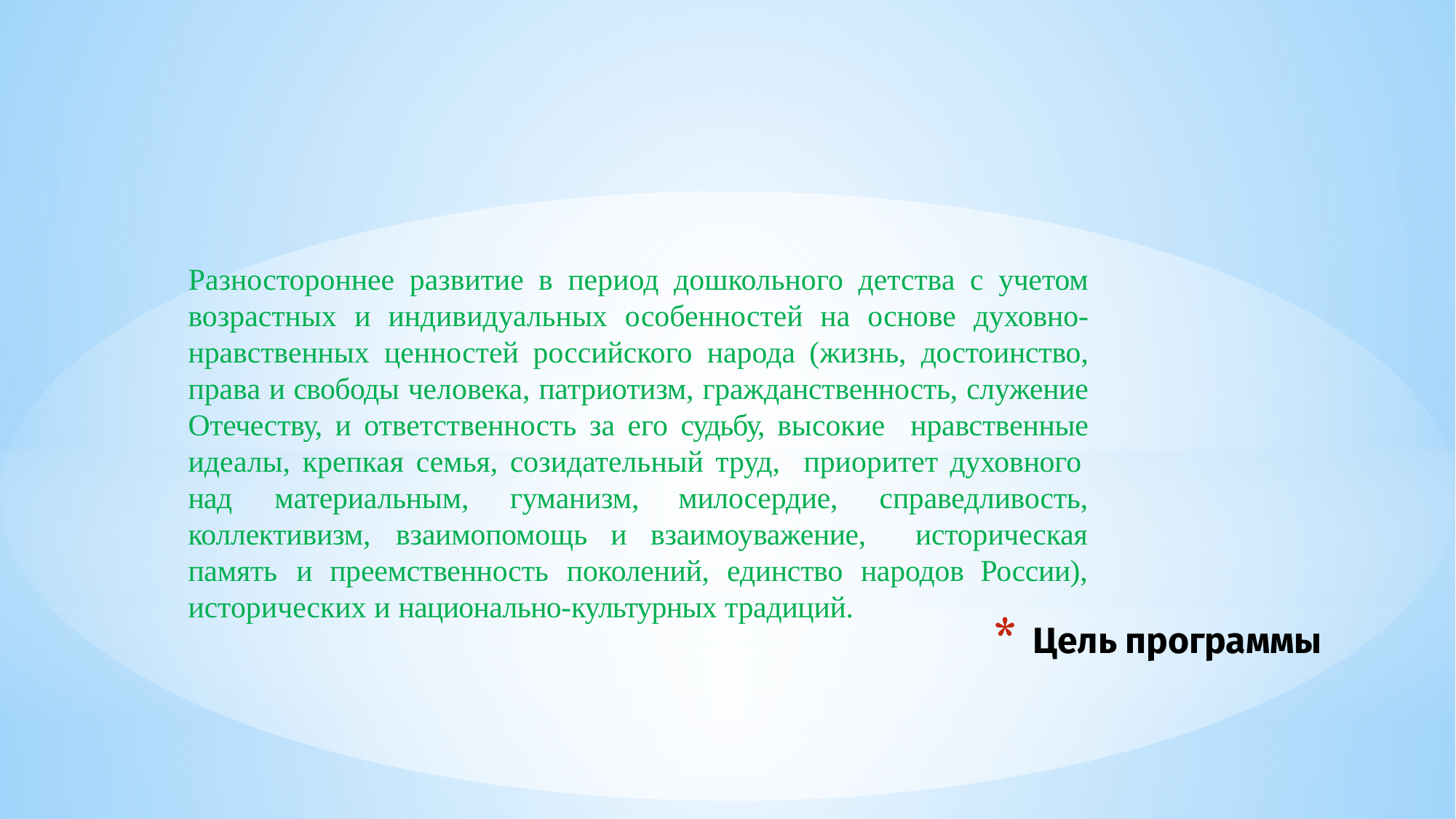

Разностороннее развитие в период дошкольного детства с учетом возрастных  и  индивидуальных  особенностей  на  основе  духовно- нравственных ценностей российского народа (жизнь, достоинство, права и свободы человека, патриотизм, гражданственность, служение Отечеству, и ответственность за его судьбу, высокие  нравственные идеалы, крепкая семья, созидательный труд,  приоритет духовного
над	материальным,	гуманизм,
милосердие,
коллективизм,	взаимопомощь	и	взаимоуважение,
справедливость,
историческая
# Цель программы
память	и	преемственность	поколений,	единство	народов	России), исторических и национально-культурных традиций.